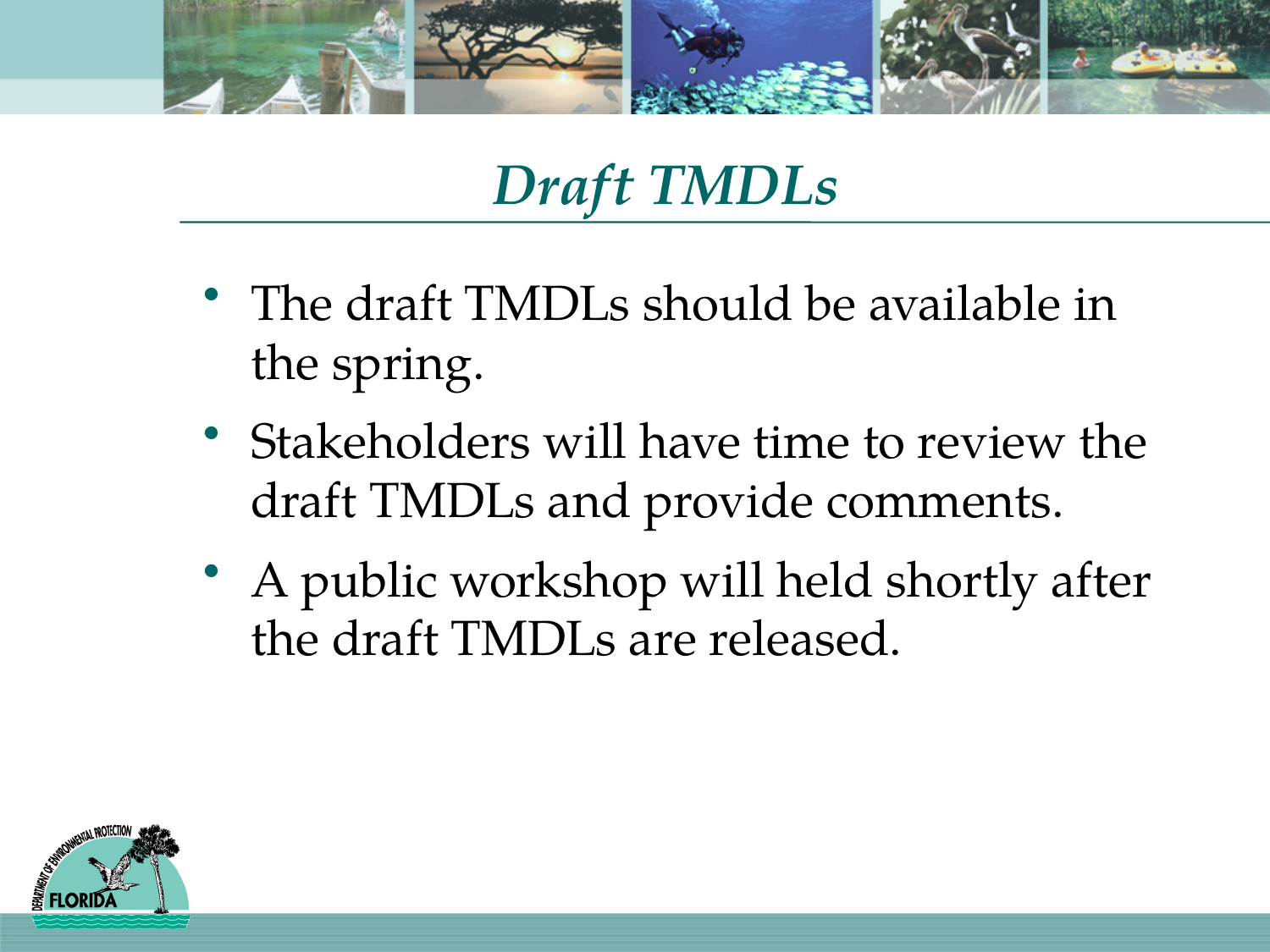

# Draft TMDLs
The draft TMDLs should be available in the spring.
Stakeholders will have time to review the draft TMDLs and provide comments.
A public workshop will held shortly after the draft TMDLs are released.